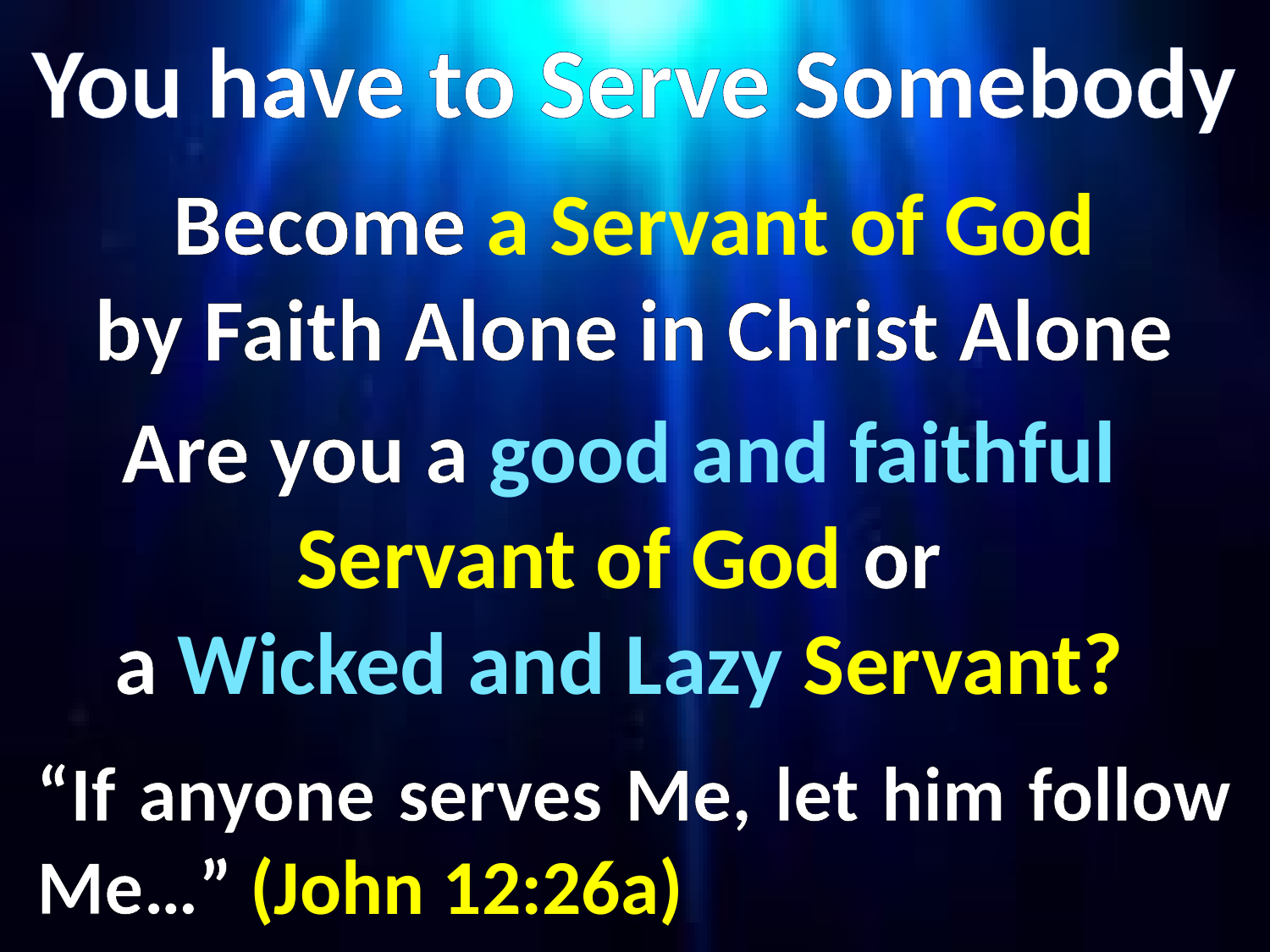

You have to Serve Somebody
Become a Servant of God
by Faith Alone in Christ Alone
Are you a good and faithful Servant of God or
a Wicked and Lazy Servant?
“If anyone serves Me, let him follow Me…” (John 12:26a)